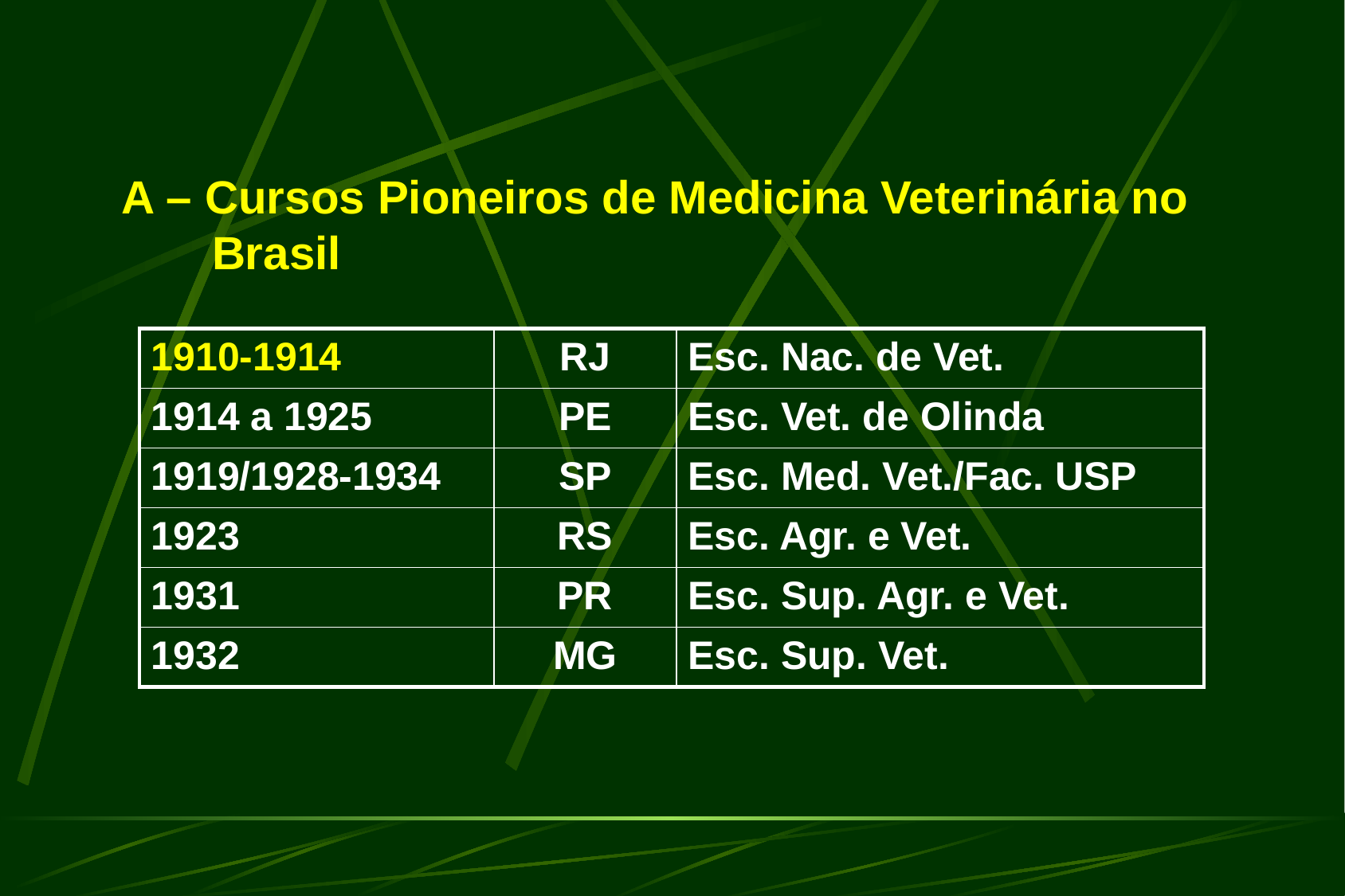

# A – Cursos Pioneiros de Medicina Veterinária no Brasil
| 1910-1914 | RJ | Esc. Nac. de Vet. |
| --- | --- | --- |
| 1914 a 1925 | PE | Esc. Vet. de Olinda |
| 1919/1928-1934 | SP | Esc. Med. Vet./Fac. USP |
| 1923 | RS | Esc. Agr. e Vet. |
| 1931 | PR | Esc. Sup. Agr. e Vet. |
| 1932 | MG | Esc. Sup. Vet. |